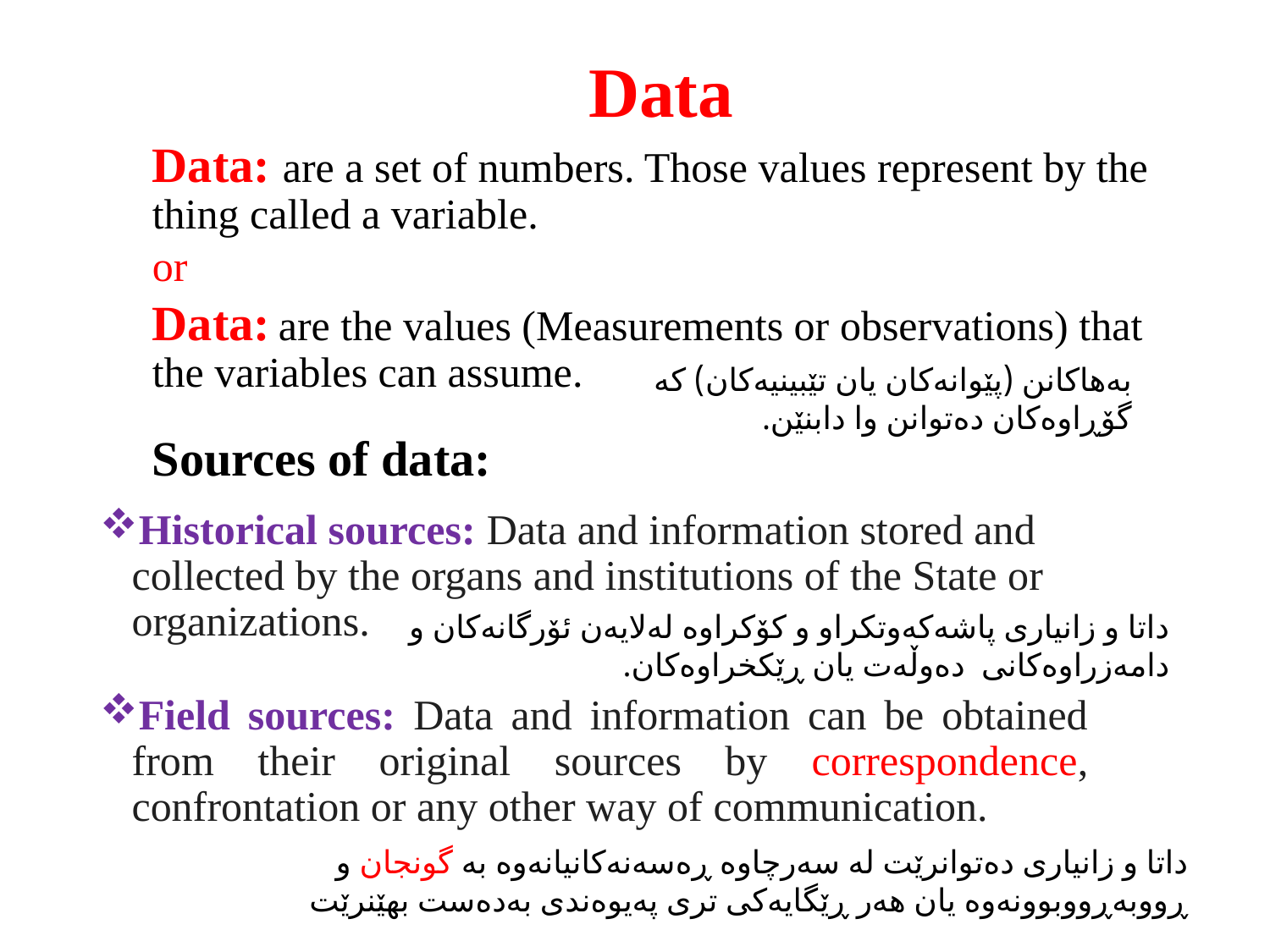

# Data
Data: are a set of numbers. Those values represent by the thing called a variable.
or
Data: are the values (Measurements or observations) that the variables can assume.

Sources of data:
Historical sources: Data and information stored and collected by the organs and institutions of the State or organizations.

Field sources: Data and information can be obtained from their original sources by correspondence, confrontation or any other way of communication.
بەهاکانن (پێوانەکان یان تێبینیەکان) کە گۆڕاوەکان دەتوانن وا دابنێن.
داتا و زانیاری پاشەکەوتکراو و کۆکراوە لەلایەن ئۆرگانەکان و دامەزراوەکانی  دەوڵەت یان ڕێکخراوەکان.
داتا و زانیاری دەتوانرێت لە سەرچاوە ڕەسەنەکانیانەوە بە گونجان و ڕووبەڕووبوونەوە یان هەر ڕێگایەکی تری پەیوەندی بەدەست بهێنرێت